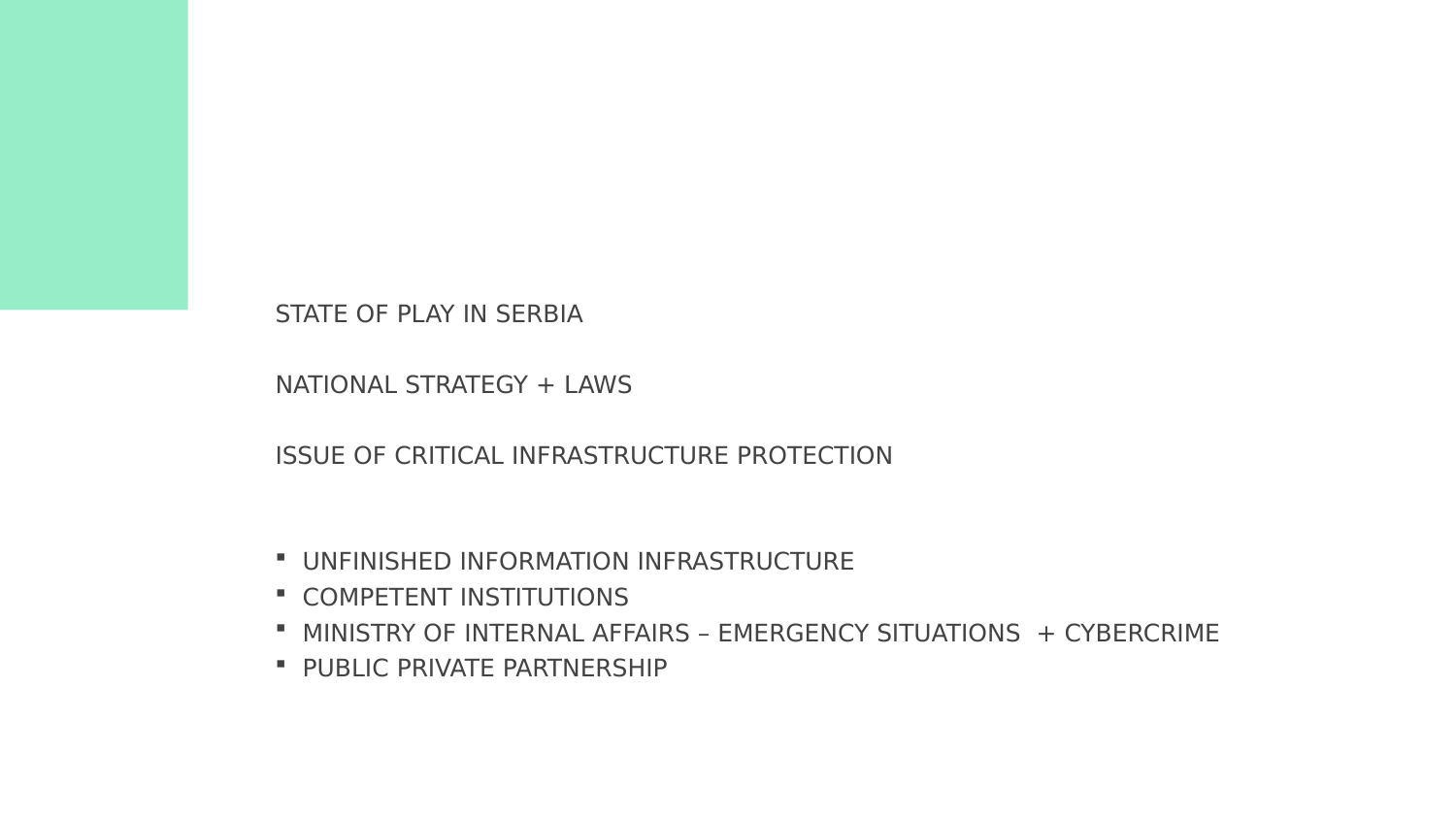

STATE OF PLAY IN SERBIA

NATIONAL STRATEGY + LAWS

ISSUE OF CRITICAL INFRASTRUCTURE PROTECTION

UNFINISHED INFORMATION INFRASTRUCTURE
COMPETENT INSTITUTIONS
MINISTRY OF INTERNAL AFFAIRS – EMERGENCY SITUATIONS  + CYBERCRIME
PUBLIC PRIVATE PARTNERSHIP